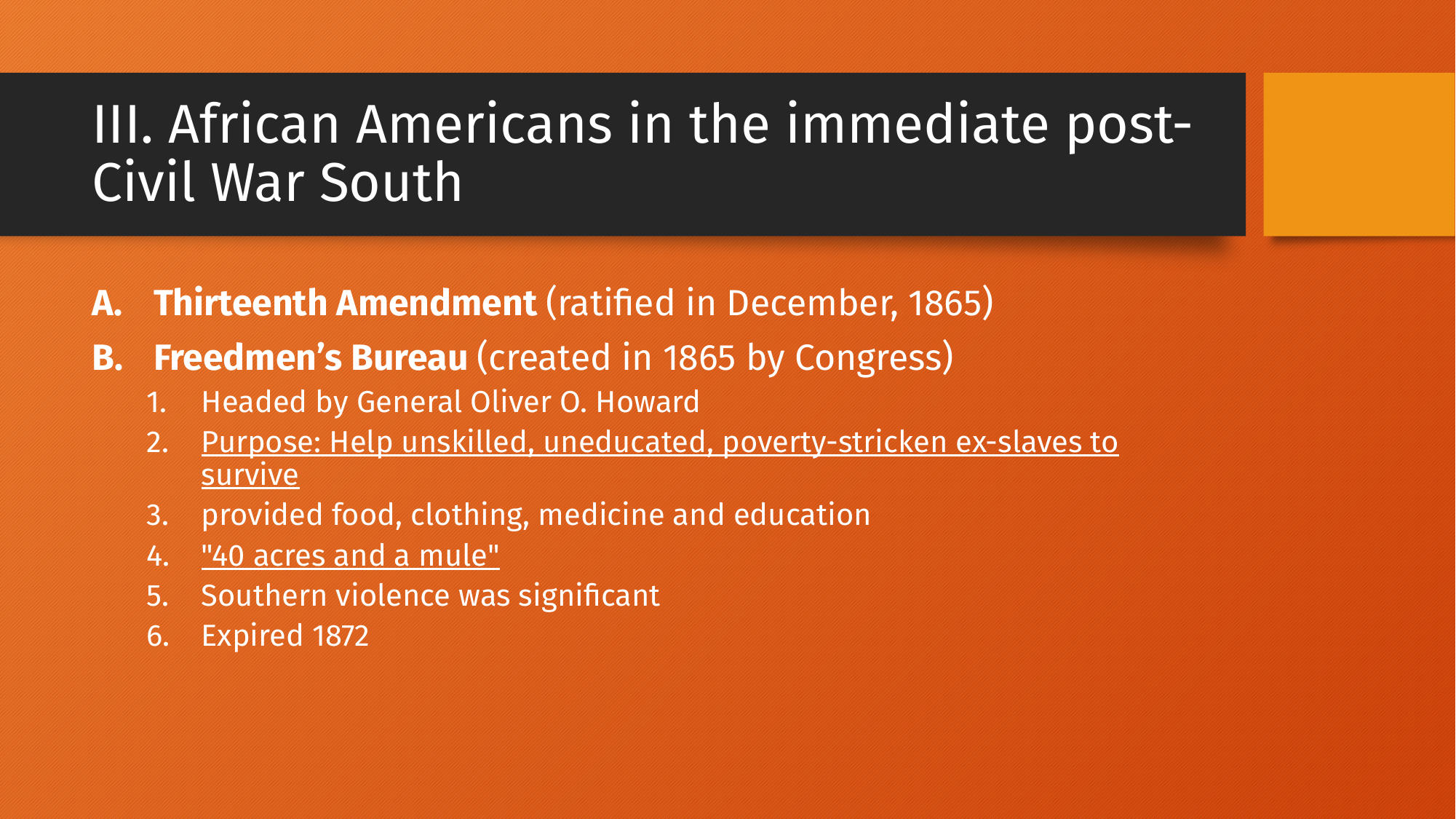

# III. African Americans in the immediate post-Civil War South
Thirteenth Amendment (ratified in December, 1865)
Freedmen’s Bureau (created in 1865 by Congress)
Headed by General Oliver O. Howard
Purpose: Help unskilled, uneducated, poverty-stricken ex-slaves to survive
provided food, clothing, medicine and education
"40 acres and a mule"
Southern violence was significant
Expired 1872